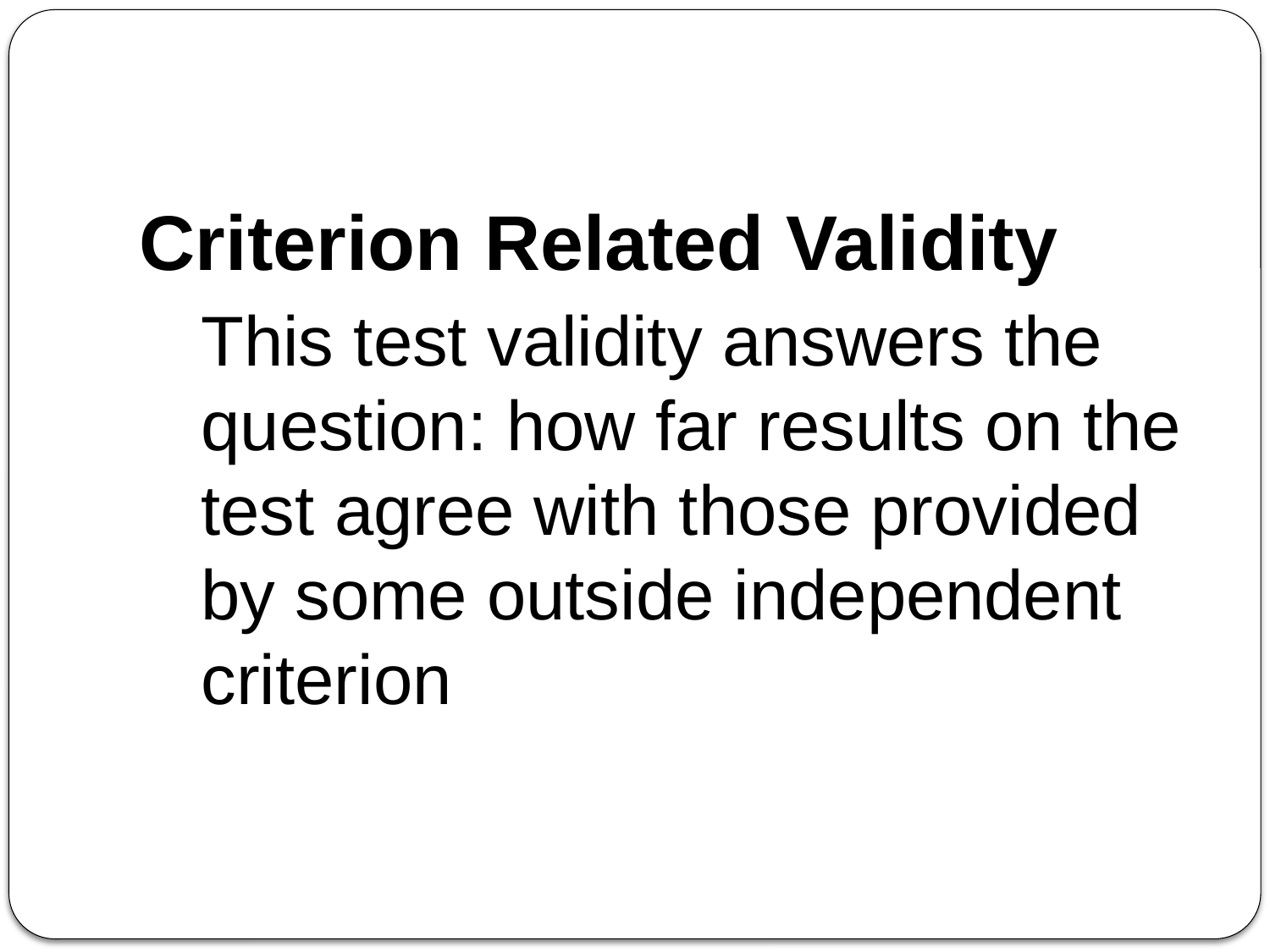

Criterion Related Validity
This test validity answers the question: how far results on the test agree with those provided by some outside independent criterion